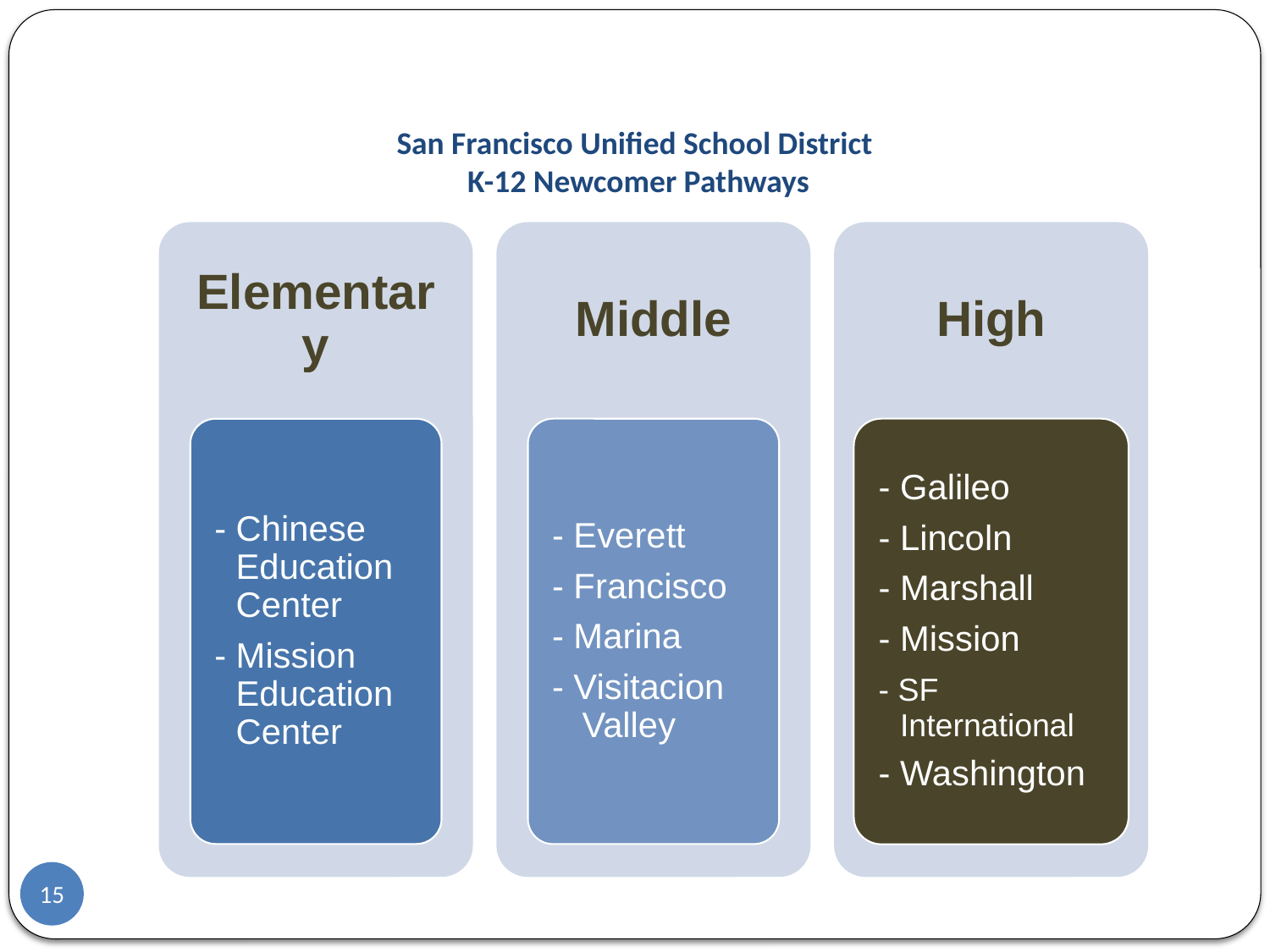

# San Francisco Unified School District K-12 Newcomer Pathways
Elementary
 - Chinese Education Center
 - Mission Education Center
Middle
 - Everett
 - Francisco
 - Marina
 - Visitacion Valley
High
 - Galileo
 - Lincoln
 - Marshall
 - Mission
 - SF International
 - Washington
15